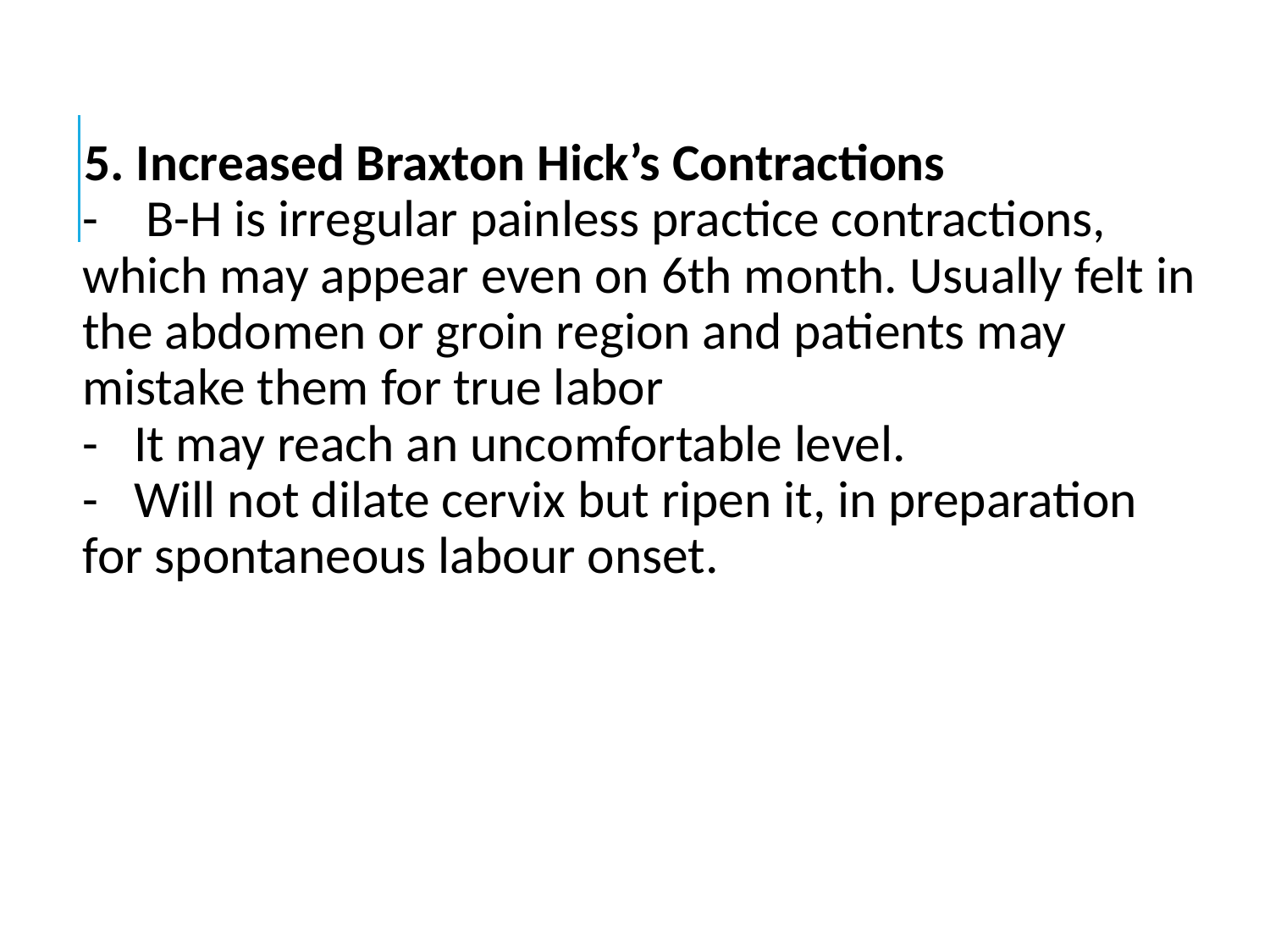

5. Increased Braxton Hick’s Contractions
-    B-H is irregular painless practice contractions, which may appear even on 6th month. Usually felt in the abdomen or groin region and patients may mistake them for true labor
-   It may reach an uncomfortable level.
-   Will not dilate cervix but ripen it, in preparation for spontaneous labour onset.